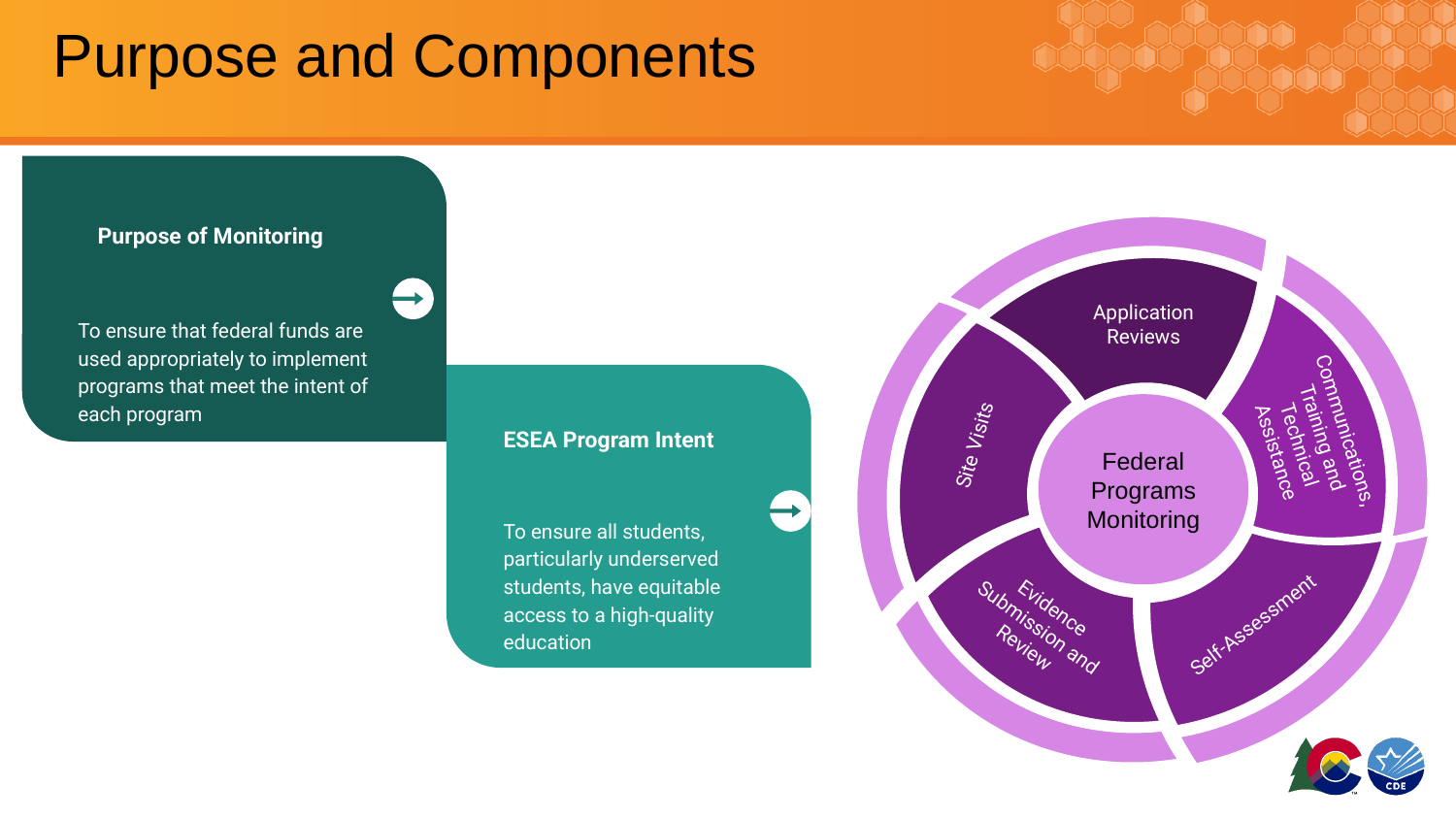

# Purpose and Components

Application Reviews

Communications, Training and Technical Assistance

Site Visits
Federal Programs Monitoring

Self-Assessment

Evidence Submission and Review

Purpose of Monitoring
To ensure that federal funds are used appropriately to implement programs that meet the intent of each program

ESEA Program Intent
To ensure all students, particularly underserved students, have equitable access to a high-quality education